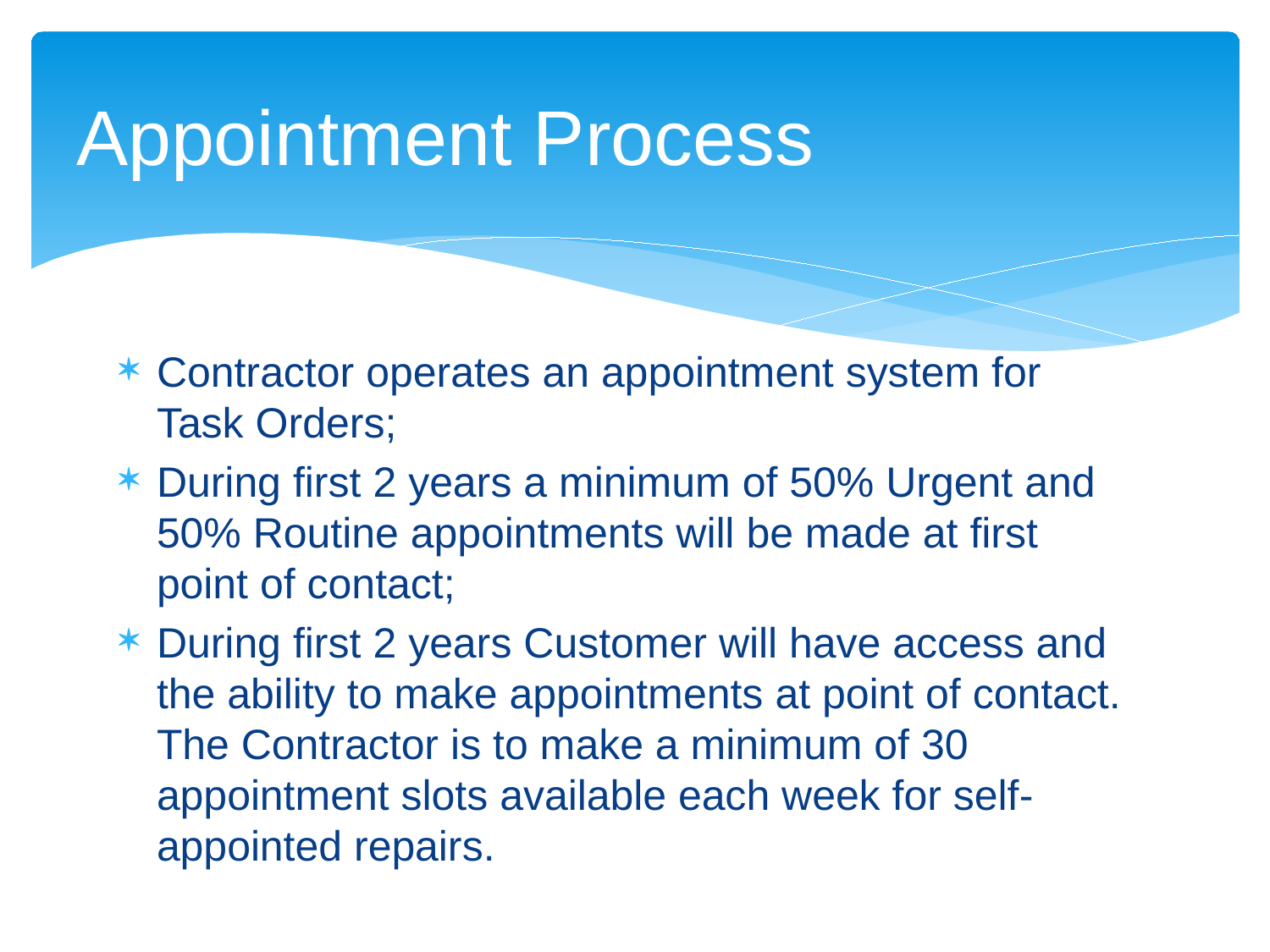

# Appointment Process
Contractor operates an appointment system for Task Orders;
During first 2 years a minimum of 50% Urgent and 50% Routine appointments will be made at first point of contact;
During first 2 years Customer will have access and the ability to make appointments at point of contact. The Contractor is to make a minimum of 30 appointment slots available each week for self-appointed repairs.